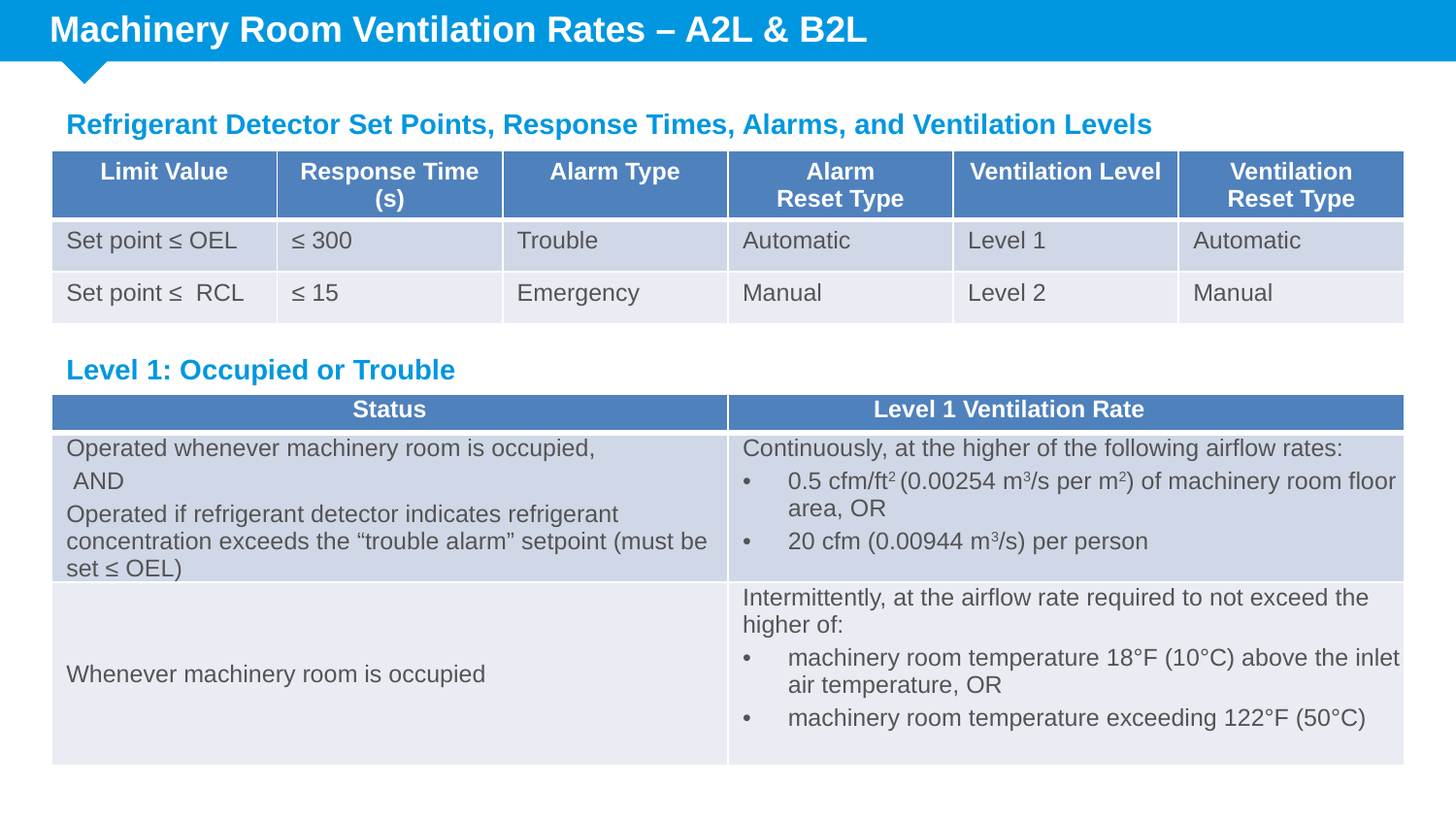

# Machinery Room Ventilation Rates – A2L & B2L
Refrigerant Detector Set Points, Response Times, Alarms, and Ventilation Levels
| Limit Value | Response Time (s) | Alarm Type | Alarm Reset Type | Ventilation Level | Ventilation Reset Type |
| --- | --- | --- | --- | --- | --- |
| Set point ≤ OEL | ≤ 300 | Trouble | Automatic | Level 1 | Automatic |
| Set point ≤ RCL | ≤ 15 | Emergency | Manual | Level 2 | Manual |
Level 1: Occupied or Trouble
| Status | Level 1 Ventilation Rate |
| --- | --- |
| Operated whenever machinery room is occupied, AND Operated if refrigerant detector indicates refrigerant concentration exceeds the “trouble alarm” setpoint (must be set ≤ OEL) | Continuously, at the higher of the following airflow rates: 0.5 cfm/ft2 (0.00254 m3/s per m2) of machinery room floor area, OR 20 cfm (0.00944 m3/s) per person |
| Whenever machinery room is occupied | Intermittently, at the airflow rate required to not exceed the higher of: machinery room temperature 18°F (10°C) above the inlet air temperature, OR machinery room temperature exceeding 122°F (50°C) |